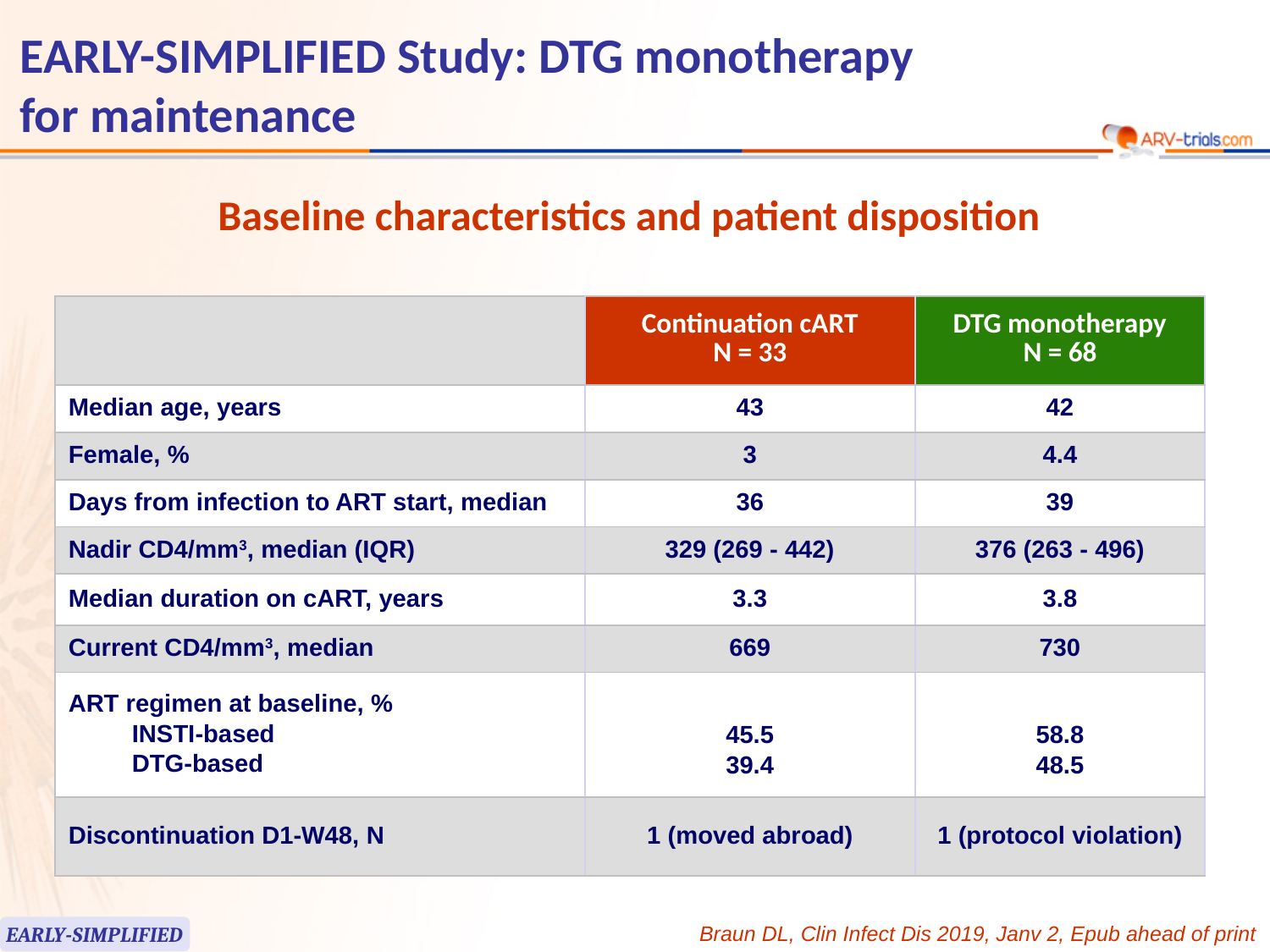

# EARLY-SIMPLIFIED Study: DTG monotherapy for maintenance
Baseline characteristics and patient disposition
|  | Continuation cART N = 33 | DTG monotherapy N = 68 |
| --- | --- | --- |
| Median age, years | 43 | 42 |
| Female, % | 3 | 4.4 |
| Days from infection to ART start, median | 36 | 39 |
| Nadir CD4/mm3, median (IQR) | 329 (269 - 442) | 376 (263 - 496) |
| Median duration on cART, years | 3.3 | 3.8 |
| Current CD4/mm3, median | 669 | 730 |
| ART regimen at baseline, % INSTI-based DTG-based | 45.5 39.4 | 58.8 48.5 |
| Discontinuation D1-W48, N | 1 (moved abroad) | 1 (protocol violation) |
Braun DL, Clin Infect Dis 2019, Janv 2, Epub ahead of print
EARLY-SIMPLIFIED